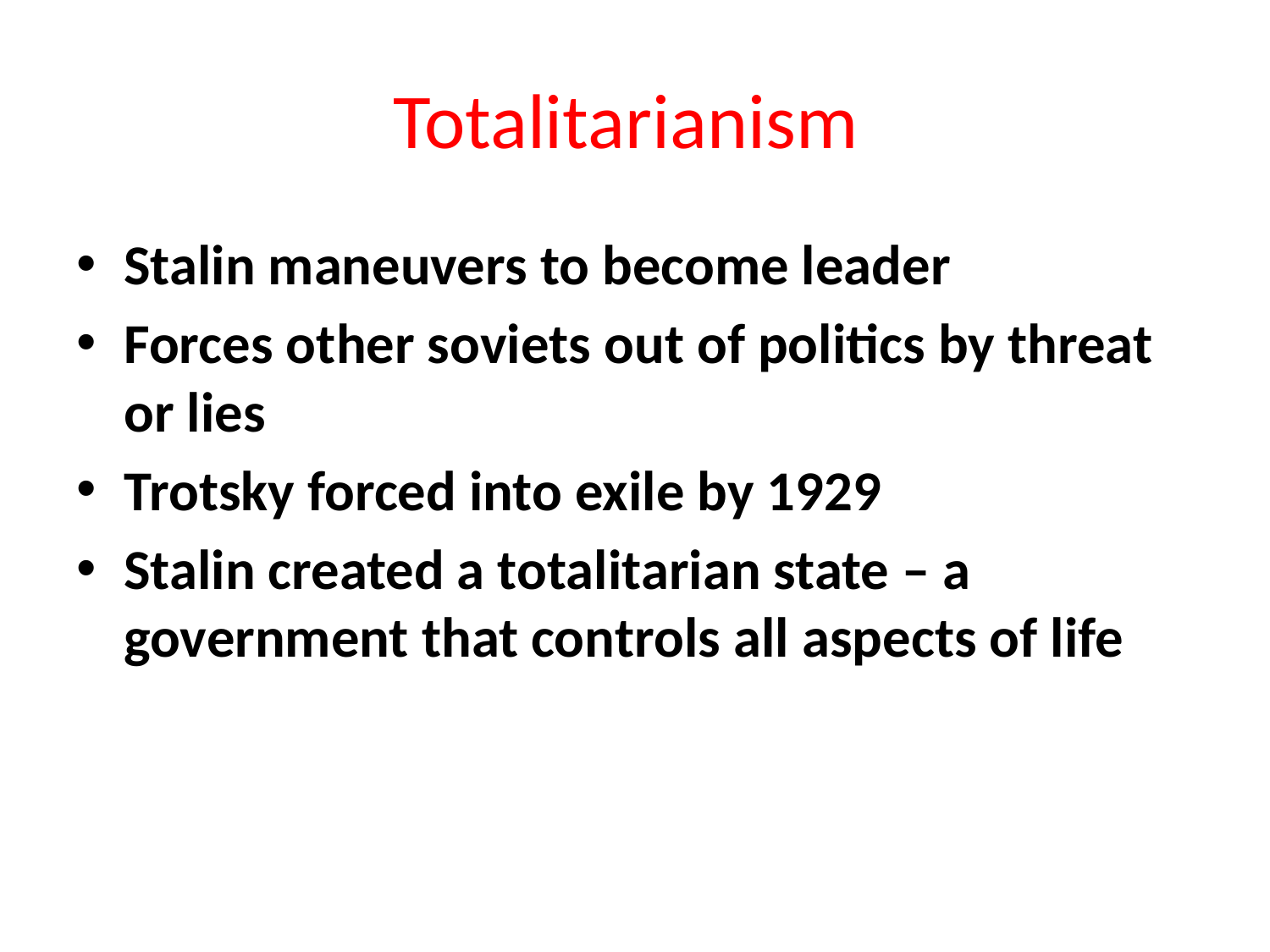

# Totalitarianism
Stalin maneuvers to become leader
Forces other soviets out of politics by threat or lies
Trotsky forced into exile by 1929
Stalin created a totalitarian state – a government that controls all aspects of life